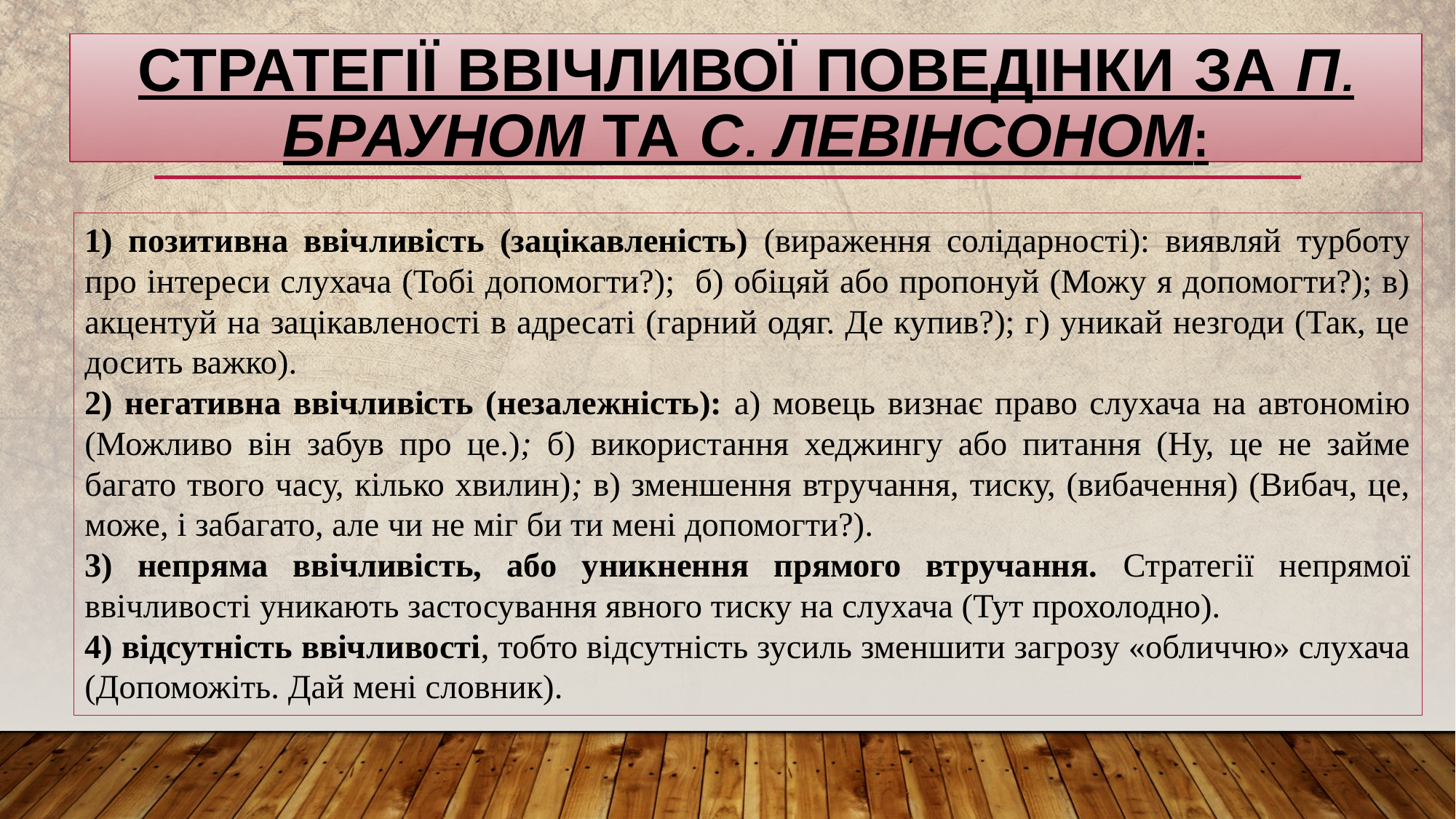

# стратегії ввічливої поведінки за П. Брауном та С. Левінсоном:
1) позитивна ввічливість (зацікавленість) (вираження солідарності): виявляй турботу про інтереси слухача (Тобі допомогти?);  б) обіцяй або пропонуй (Можу я допомогти?); в) акцентуй на зацікавленості в адресаті (гарний одяг. Де купив?); г) уникай незгоди (Так, це досить важко).
2) негативна ввічливість (незалежність): а) мовець визнає право слухача на автономію (Можливо він забув про це.); б) використання хеджингу або питання (Ну, це не займе багато твого часу, кілько хвилин); в) зменшення втручання, тиску, (вибачення) (Вибач, це, може, і забагато, але чи не міг би ти мені допомогти?).
3) непряма ввічливість, або уникнення прямого втручання. Стратегії непрямої ввічливості уникають застосування явного тиску на слухача (Тут прохолодно).
4) відсутність ввічливості, тобто відсутність зусиль зменшити загрозу «обличчю» слухача (Допоможіть. Дай мені словник).